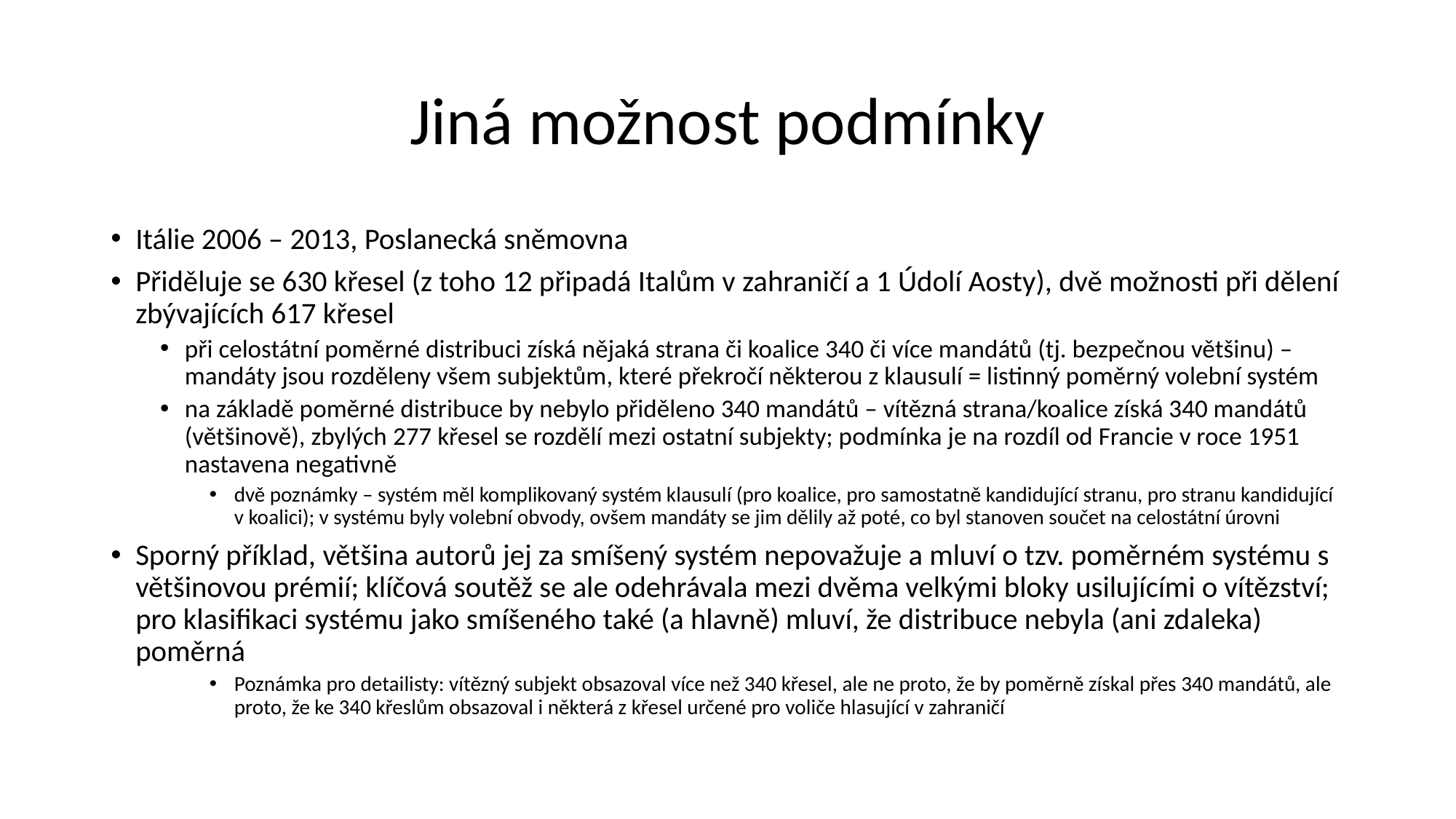

# Jiná možnost podmínky
Itálie 2006 – 2013, Poslanecká sněmovna
Přiděluje se 630 křesel (z toho 12 připadá Italům v zahraničí a 1 Údolí Aosty), dvě možnosti při dělení zbývajících 617 křesel
při celostátní poměrné distribuci získá nějaká strana či koalice 340 či více mandátů (tj. bezpečnou většinu) – mandáty jsou rozděleny všem subjektům, které překročí některou z klausulí = listinný poměrný volební systém
na základě poměrné distribuce by nebylo přiděleno 340 mandátů – vítězná strana/koalice získá 340 mandátů (většinově), zbylých 277 křesel se rozdělí mezi ostatní subjekty; podmínka je na rozdíl od Francie v roce 1951 nastavena negativně
dvě poznámky – systém měl komplikovaný systém klausulí (pro koalice, pro samostatně kandidující stranu, pro stranu kandidující v koalici); v systému byly volební obvody, ovšem mandáty se jim dělily až poté, co byl stanoven součet na celostátní úrovni
Sporný příklad, většina autorů jej za smíšený systém nepovažuje a mluví o tzv. poměrném systému s většinovou prémií; klíčová soutěž se ale odehrávala mezi dvěma velkými bloky usilujícími o vítězství; pro klasifikaci systému jako smíšeného také (a hlavně) mluví, že distribuce nebyla (ani zdaleka) poměrná
Poznámka pro detailisty: vítězný subjekt obsazoval více než 340 křesel, ale ne proto, že by poměrně získal přes 340 mandátů, ale proto, že ke 340 křeslům obsazoval i některá z křesel určené pro voliče hlasující v zahraničí